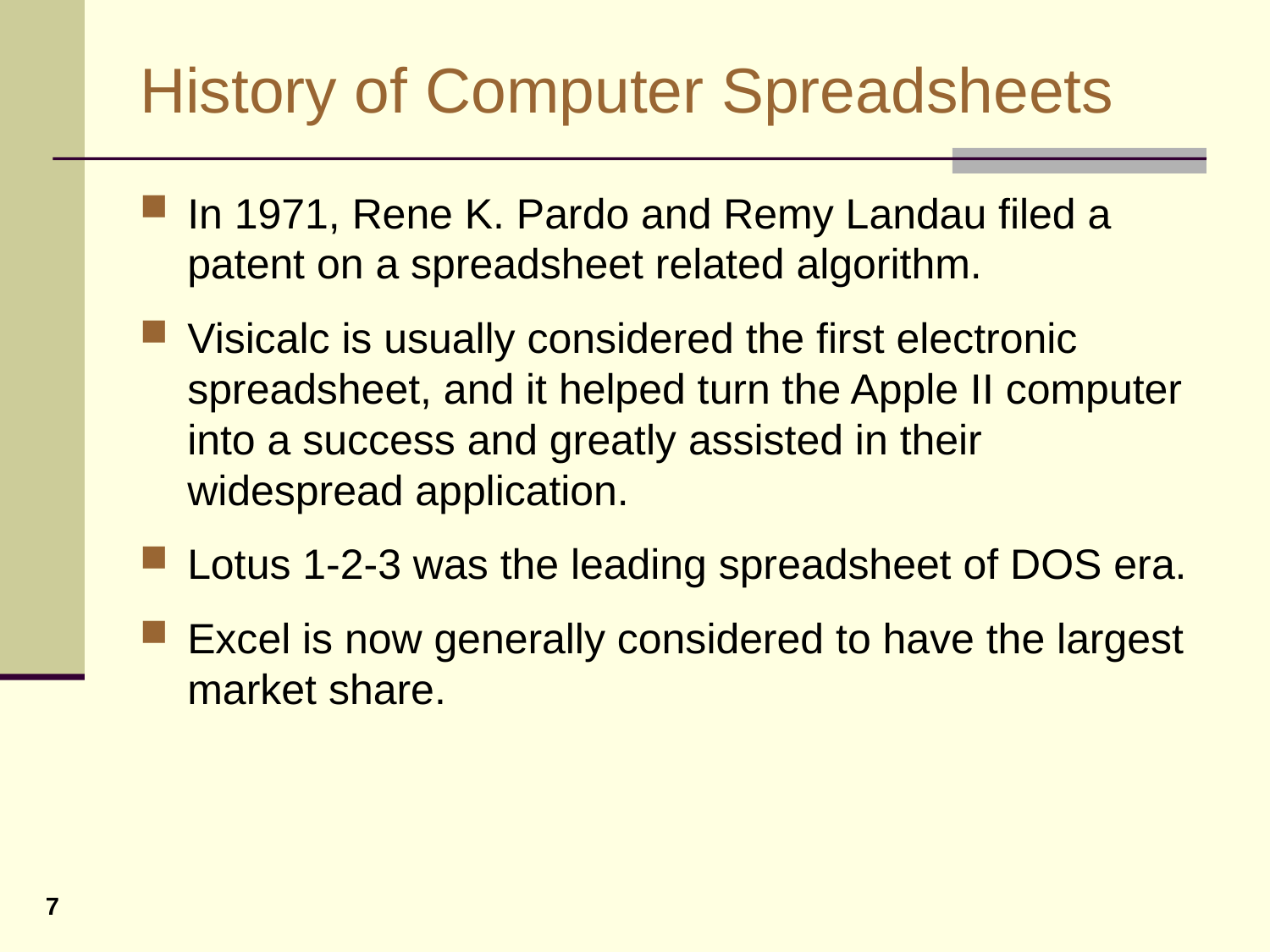

# History of Computer Spreadsheets
In 1971, Rene K. Pardo and Remy Landau filed a patent on a spreadsheet related algorithm.
Visicalc is usually considered the first electronic spreadsheet, and it helped turn the Apple II computer into a success and greatly assisted in their widespread application.
Lotus 1-2-3 was the leading spreadsheet of DOS era.
Excel is now generally considered to have the largest market share.
7